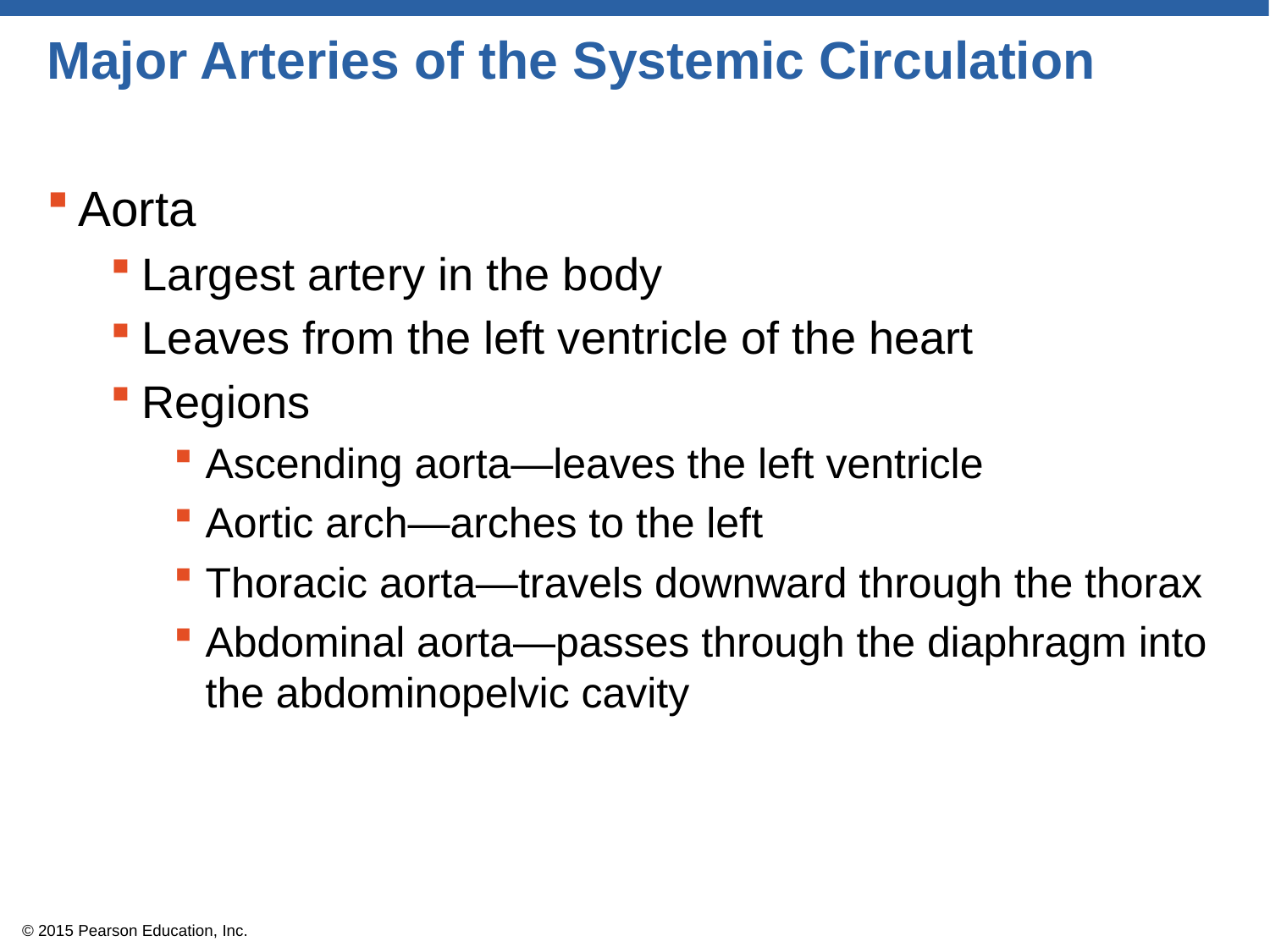

# Major Arteries of the Systemic Circulation
Aorta
Largest artery in the body
Leaves from the left ventricle of the heart
Regions
Ascending aorta—leaves the left ventricle
Aortic arch—arches to the left
Thoracic aorta—travels downward through the thorax
Abdominal aorta—passes through the diaphragm into the abdominopelvic cavity
© 2015 Pearson Education, Inc.